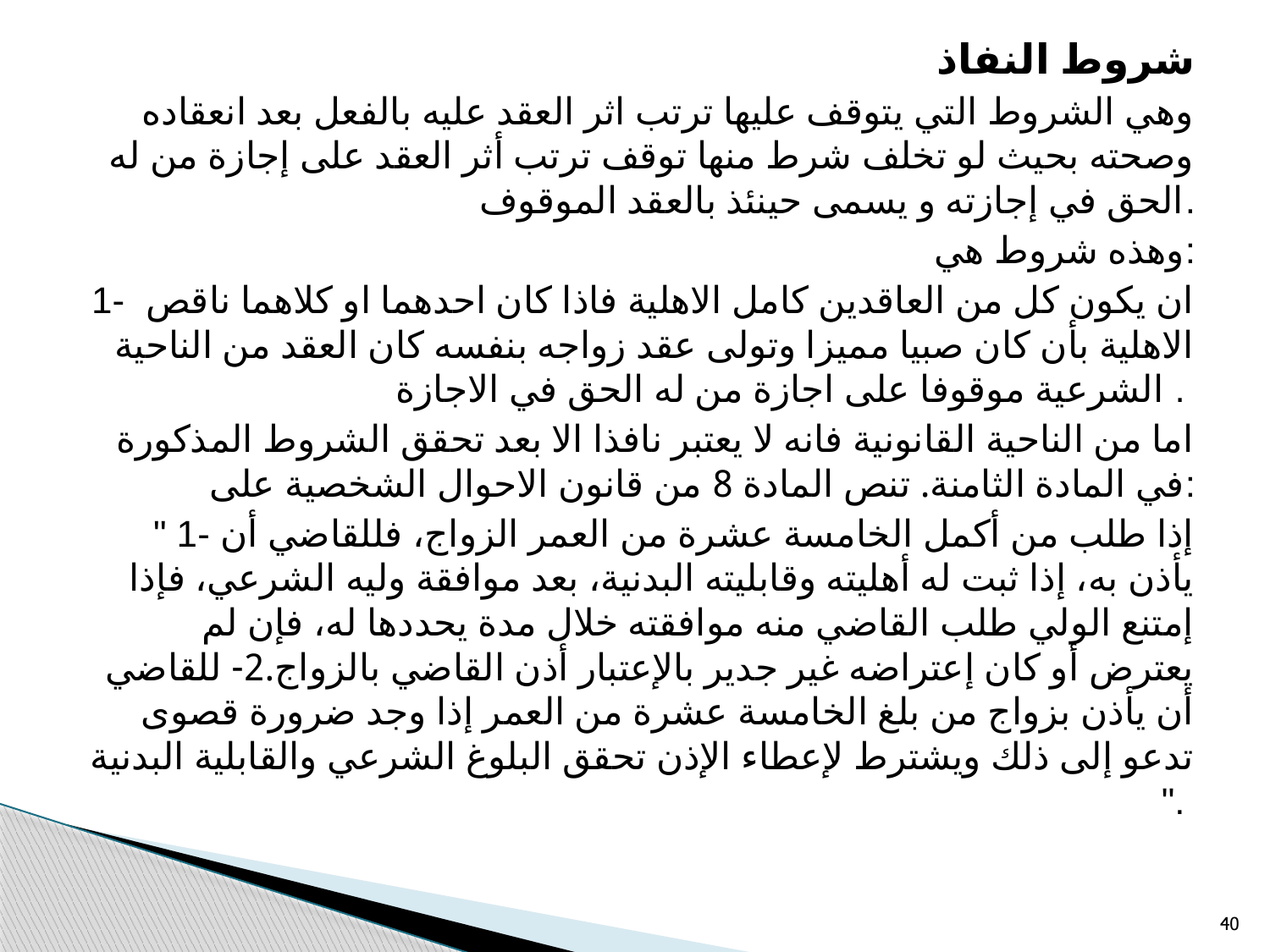

شروط النفاذ
وهي الشروط التي يتوقف عليها ترتب اثر العقد عليه بالفعل بعد انعقاده وصحته بحيث لو تخلف شرط منها توقف ترتب أثر العقد على إجازة من له الحق في إجازته و يسمى حينئذ بالعقد الموقوف.
وهذه شروط هي:
1-  ان يكون كل من العاقدين كامل الاهلية فاذا كان احدهما او كلاهما ناقص الاهلية بأن كان صبيا مميزا وتولى عقد زواجه بنفسه كان العقد من الناحية الشرعية موقوفا على اجازة من له الحق في الاجازة .
اما من الناحية القانونية فانه لا يعتبر نافذا الا بعد تحقق الشروط المذكورة في المادة الثامنة. تنص المادة 8 من قانون الاحوال الشخصية على:
" 1- إذا طلب من أكمل الخامسة عشرة من العمر الزواج، فللقاضي أن يأذن به، إذا ثبت له أهليته وقابليته البدنية، بعد موافقة وليه الشرعي، فإذا إمتنع الولي طلب القاضي منه موافقته خلال مدة يحددها له، فإن لم يعترض أو كان إعتراضه غير جدير بالإعتبار أذن القاضي بالزواج.2- للقاضي أن يأذن بزواج من بلغ الخامسة عشرة من العمر إذا وجد ضرورة قصوى تدعو إلى ذلك ويشترط لإعطاء الإذن تحقق البلوغ الشرعي والقابلية البدنية ".

40